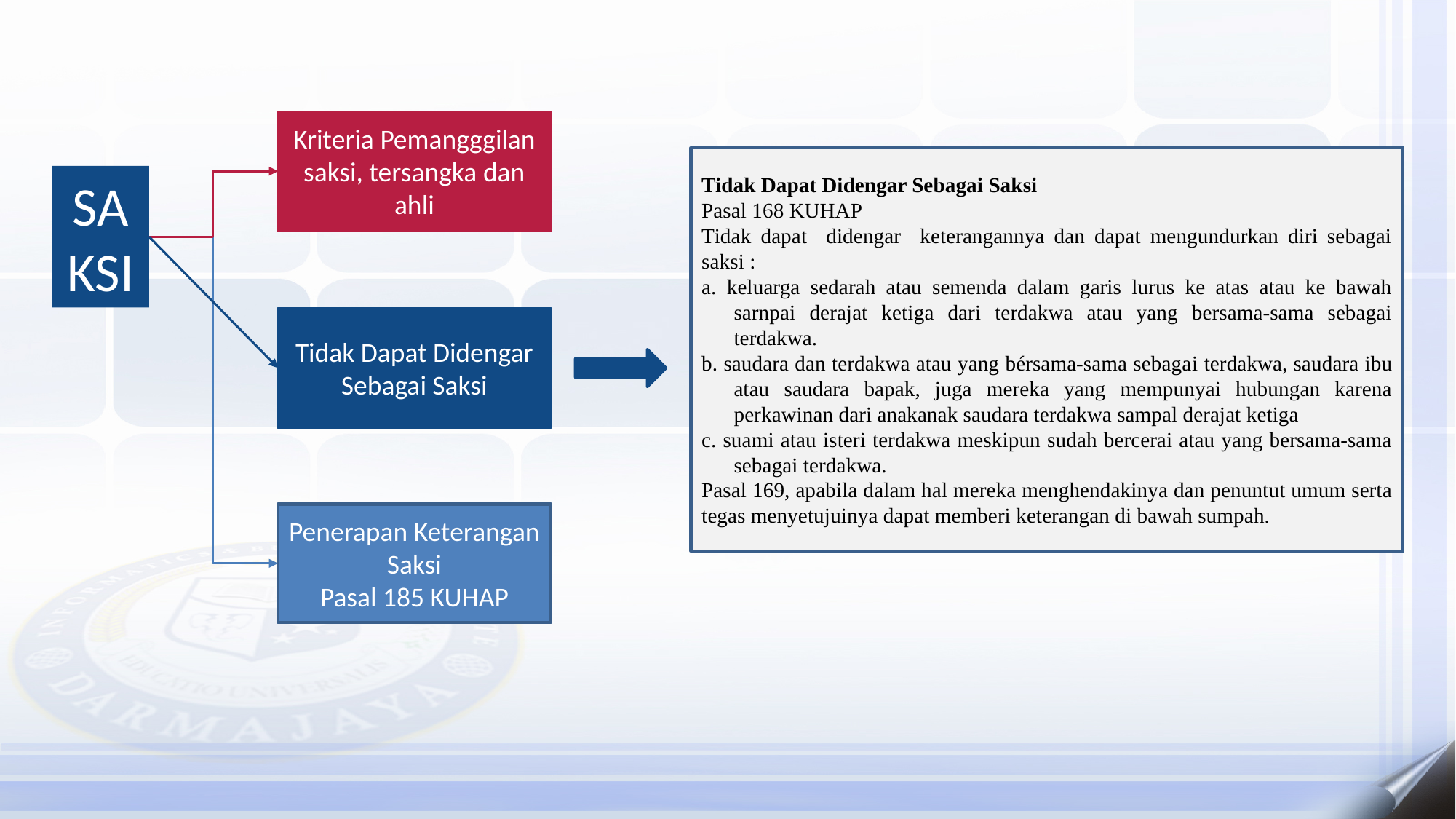

Kriteria Pemangggilan saksi, tersangka dan ahli
Tidak Dapat Didengar Sebagai Saksi
Pasal 168 KUHAP
Tidak dapat  didengar  keterangannya dan dapat mengundurkan diri sebagai saksi :
a. keluarga sedarah atau semenda dalam garis lurus ke atas atau ke bawah sarnpai derajat ketiga dari terdakwa atau yang bersama-sama sebagai terdakwa.
b. saudara dan terdakwa atau yang bérsama-sama sebagai terdakwa, saudara ibu atau saudara bapak, juga mereka yang mempunyai hubungan karena perkawinan dari anakanak saudara terdakwa sampal derajat ketiga
c. suami atau isteri terdakwa meskipun sudah bercerai atau yang bersama-sama sebagai terdakwa.
Pasal 169, apabila dalam hal mereka menghendakinya dan penuntut umum serta tegas menyetujuinya dapat memberi keterangan di bawah sumpah.
SAKSI
Tidak Dapat Didengar Sebagai Saksi

Penerapan Keterangan Saksi
Pasal 185 KUHAP